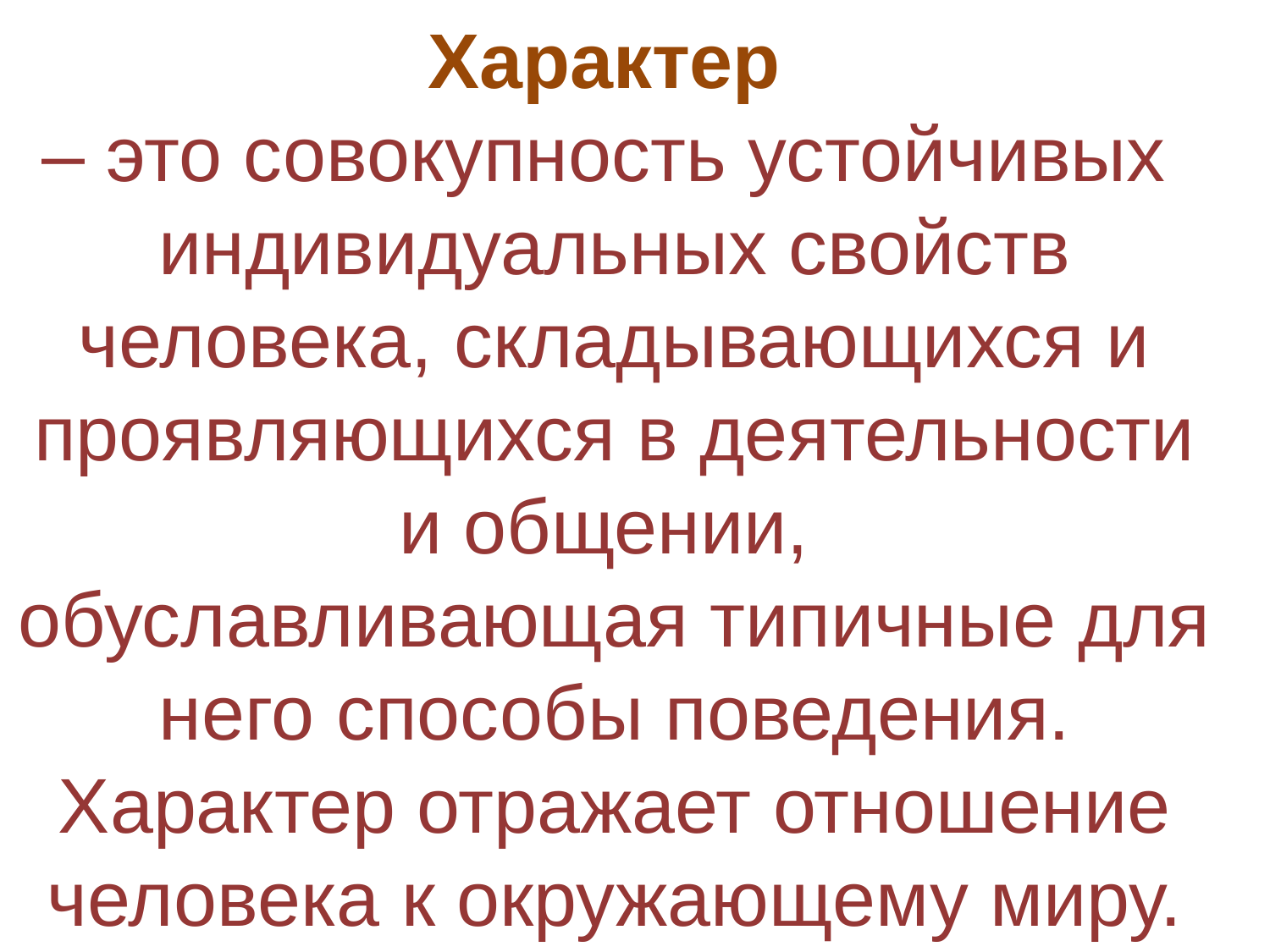

Характер
– это совокупность устойчивых
индивидуальных свойств человека, складывающихся и проявляющихся в деятельности и общении,
обуславливающая типичные для него способы поведения. Характер отражает отношение человека к окружающему миру.